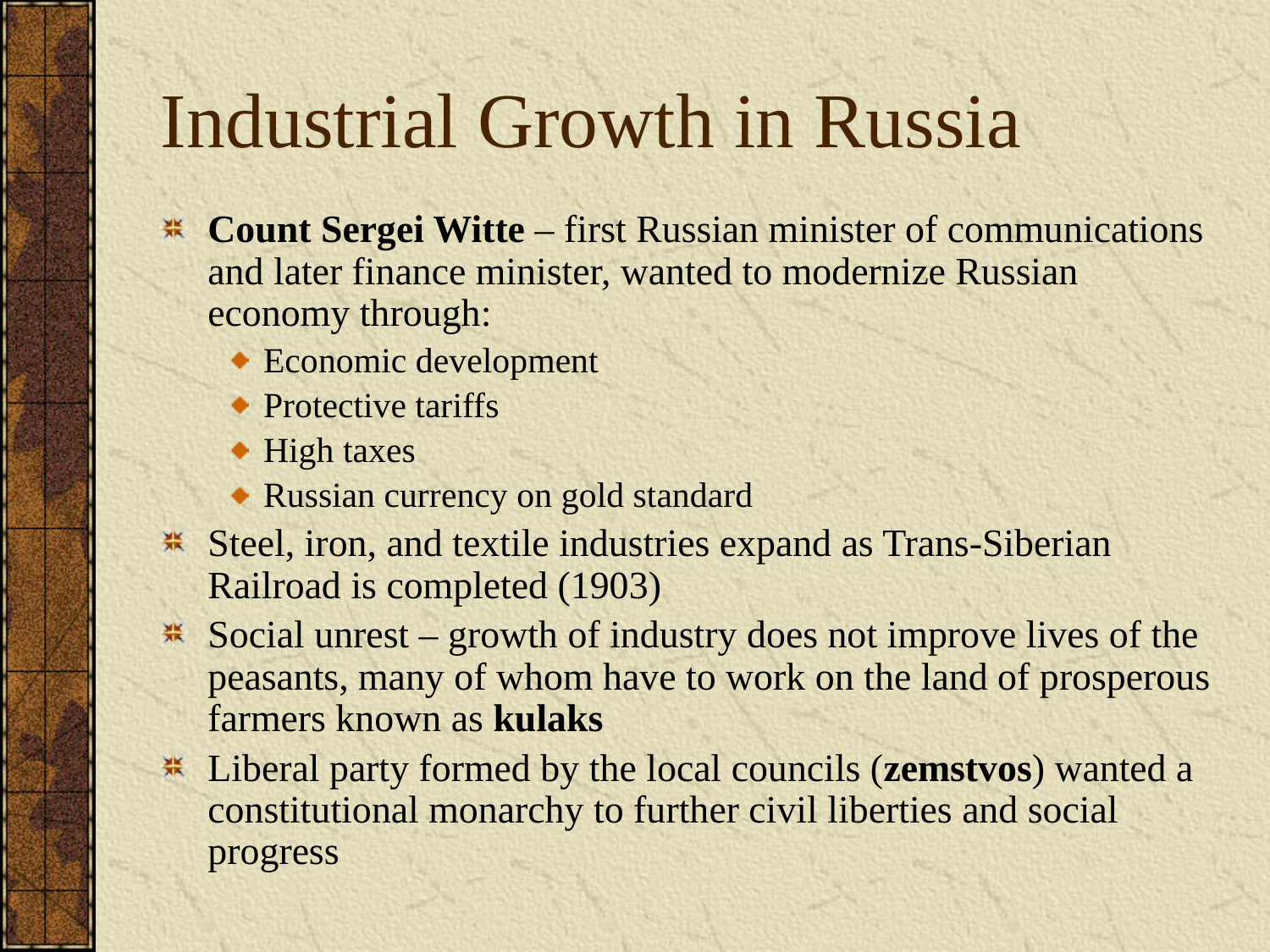

# Industrial Growth in Russia
Count Sergei Witte – first Russian minister of communications and later finance minister, wanted to modernize Russian economy through:
Economic development
Protective tariffs
High taxes
Russian currency on gold standard
Steel, iron, and textile industries expand as Trans-Siberian Railroad is completed (1903)
Social unrest – growth of industry does not improve lives of the peasants, many of whom have to work on the land of prosperous farmers known as kulaks
Liberal party formed by the local councils (zemstvos) wanted a constitutional monarchy to further civil liberties and social progress